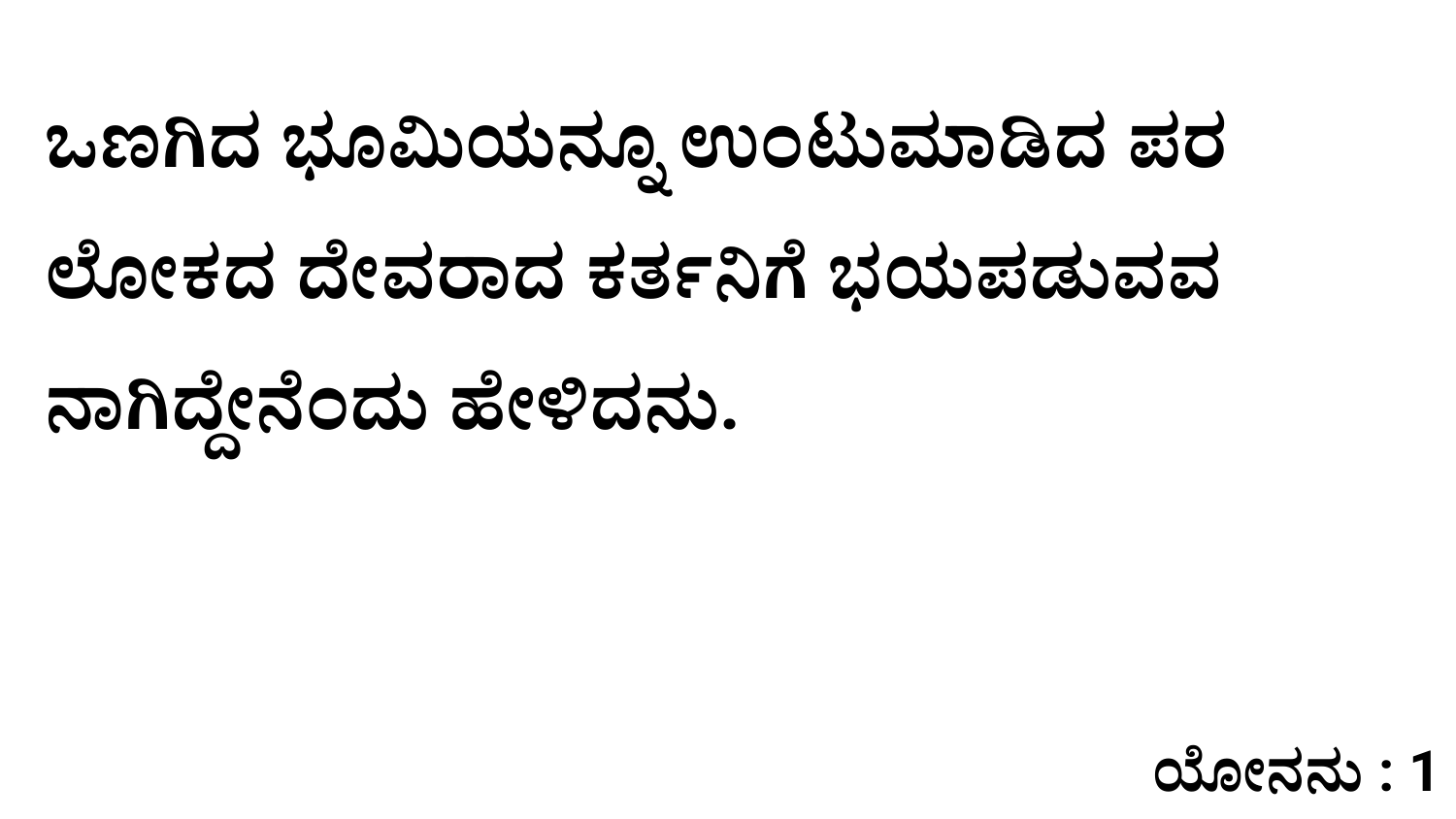

ಒಣಗಿದ ಭೂಮಿಯನ್ನೂ ಉಂಟುಮಾಡಿದ ಪರ ಲೋಕದ ದೇವರಾದ ಕರ್ತನಿಗೆ ಭಯಪಡುವವ ನಾಗಿದ್ದೇನೆಂದು ಹೇಳಿದನು.
ಯೋನನು : 1